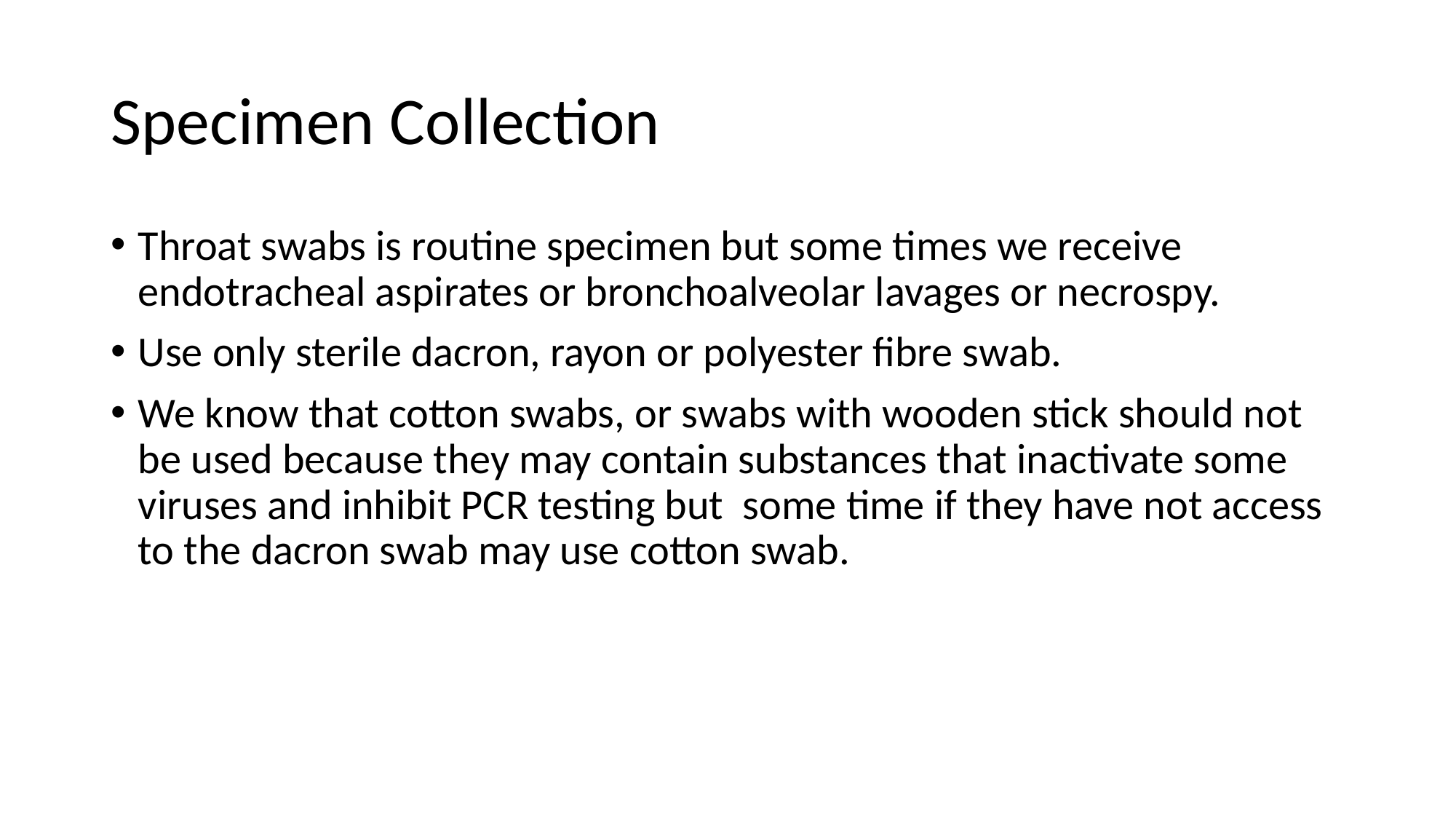

# Specimen Collection
Throat swabs is routine specimen but some times we receive endotracheal aspirates or bronchoalveolar lavages or necrospy.
Use only sterile dacron, rayon or polyester fibre swab.
We know that cotton swabs, or swabs with wooden stick should not be used because they may contain substances that inactivate some viruses and inhibit PCR testing but  some time if they have not access to the dacron swab may use cotton swab.